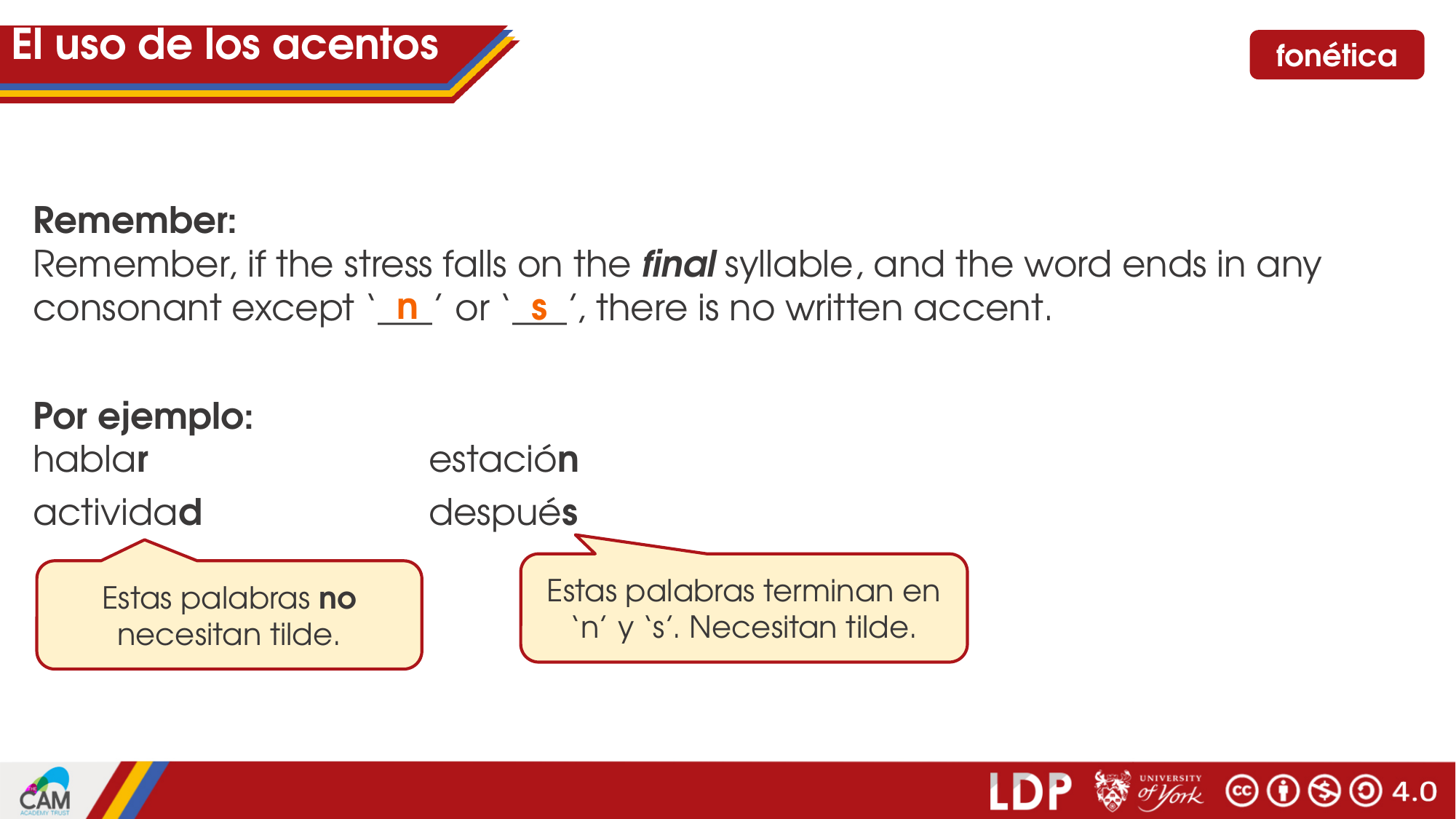

# El uso de los acentos
fonética
Remember:
Remember, if the stress falls on the final syllable, and the word ends in any consonant except ‘___’ or ‘___’, there is no written accent.
n
s
Por ejemplo:
hablar
estación
actividad
después
Estas palabras terminan en ‘n’ y ‘s’. Necesitan tilde.
Estas palabras no necesitan tilde.